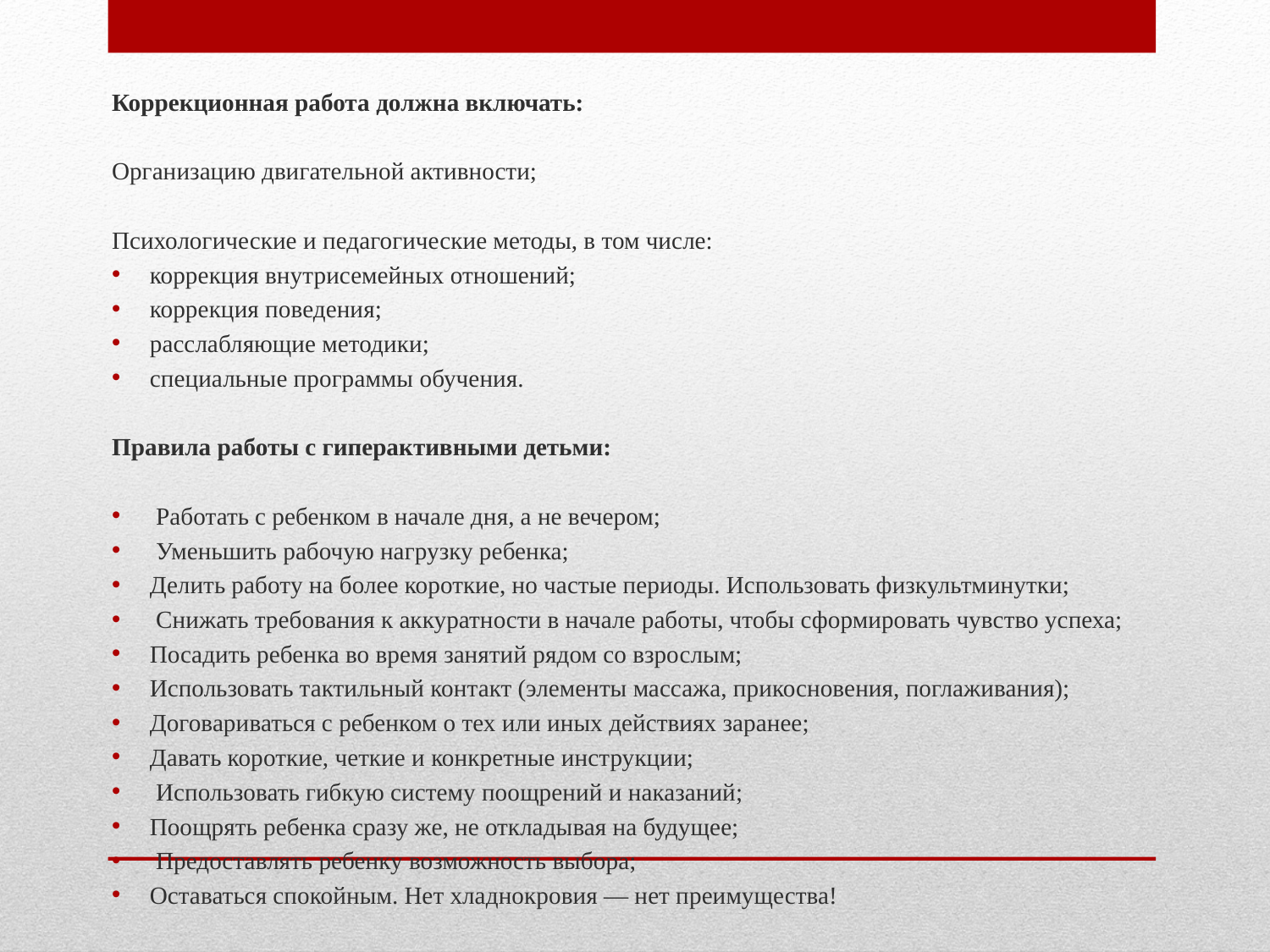

Коррекционная работа должна включать:

Организацию двигательной активности;

Психологические и педагогические методы, в том числе:
коррекция внутрисемейных отношений;
коррекция поведения;
расслабляющие методики;
специальные программы обучения.

Правила работы с гиперактивными детьми:

 Работать с ребенком в начале дня, а не вечером;
 Уменьшить рабочую нагрузку ребенка;
Делить работу на более короткие, но частые периоды. Использовать физкультминутки;
 Снижать требования к аккуратности в начале работы, чтобы сформировать чувство успеха;
Посадить ребенка во время занятий рядом со взрослым;
Использовать тактильный контакт (элементы массажа, прикосновения, поглаживания);
Договариваться с ребенком о тех или иных действиях заранее;
Давать короткие, четкие и конкретные инструкции;
 Использовать гибкую систему поощрений и наказаний;
Поощрять ребенка сразу же, не откладывая на будущее;
 Предоставлять ребенку возможность выбора;
Оставаться спокойным. Нет хладнокровия — нет преимущества!